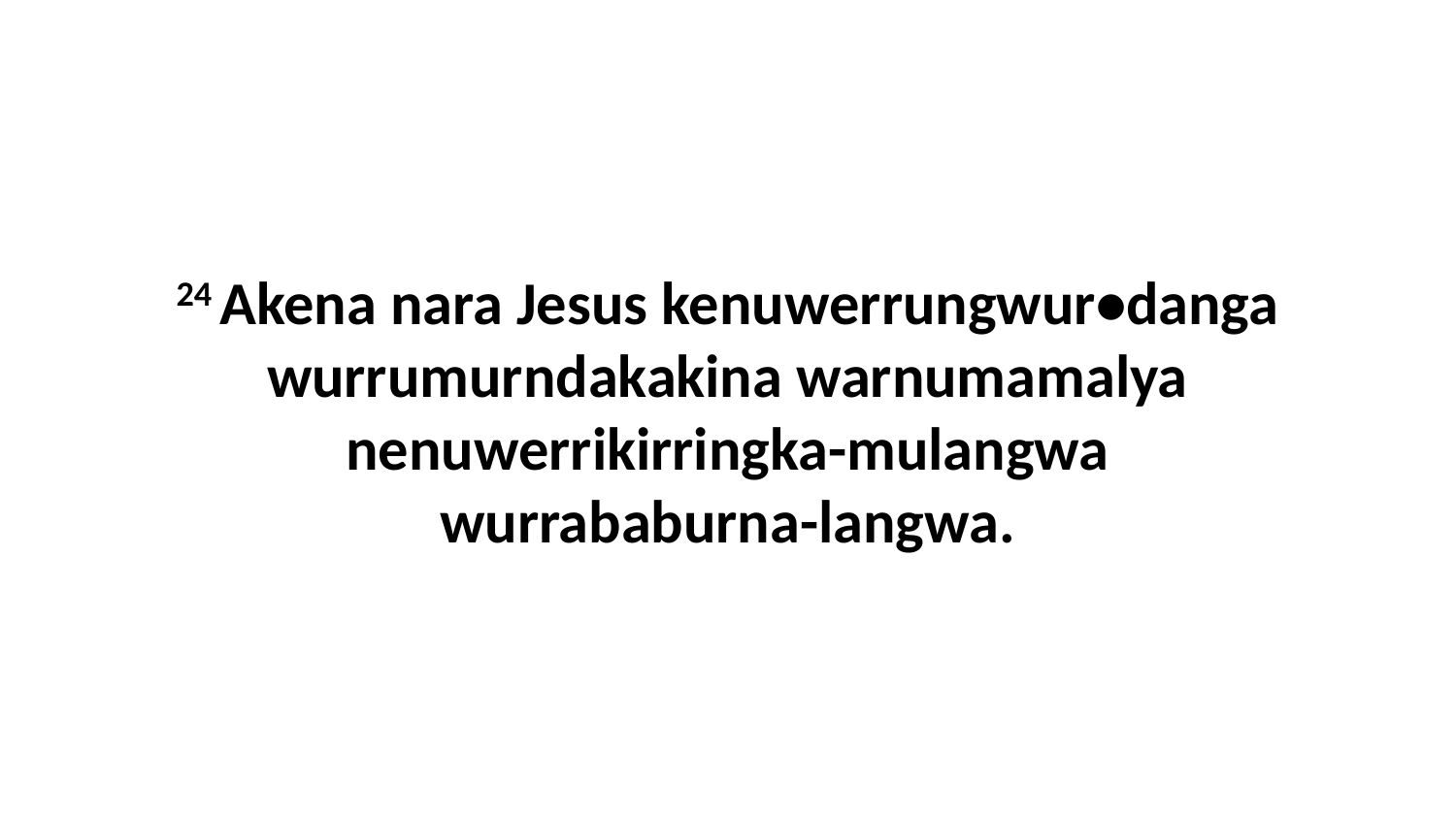

24 Akena nara Jesus kenuwerrungwur•danga wurrumurndakakina warnumamalya nenuwerrikirringka-mulangwa wurrababurna-langwa.